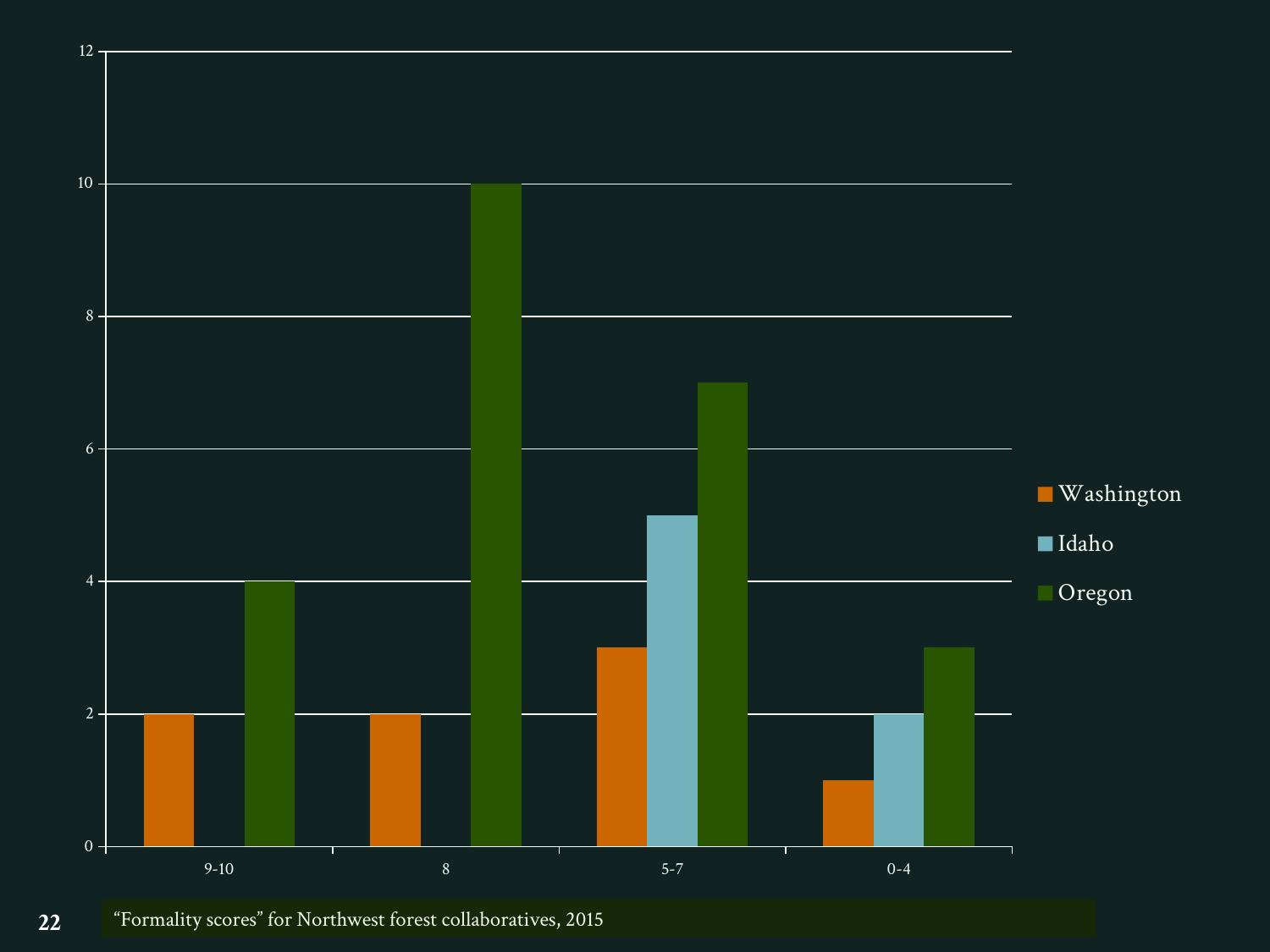

### Chart

| Category |  |  |  |
|---|---|---|---|
| 9-10 | 2.0 | 0.0 | 4.0 |
| 8 | 2.0 | 0.0 | 10.0 |
| 5-7 | 3.0 | 5.0 | 7.0 |
| 0-4 | 1.0 | 2.0 | 3.0 |

22
“Formality scores” for Northwest forest collaboratives, 2015